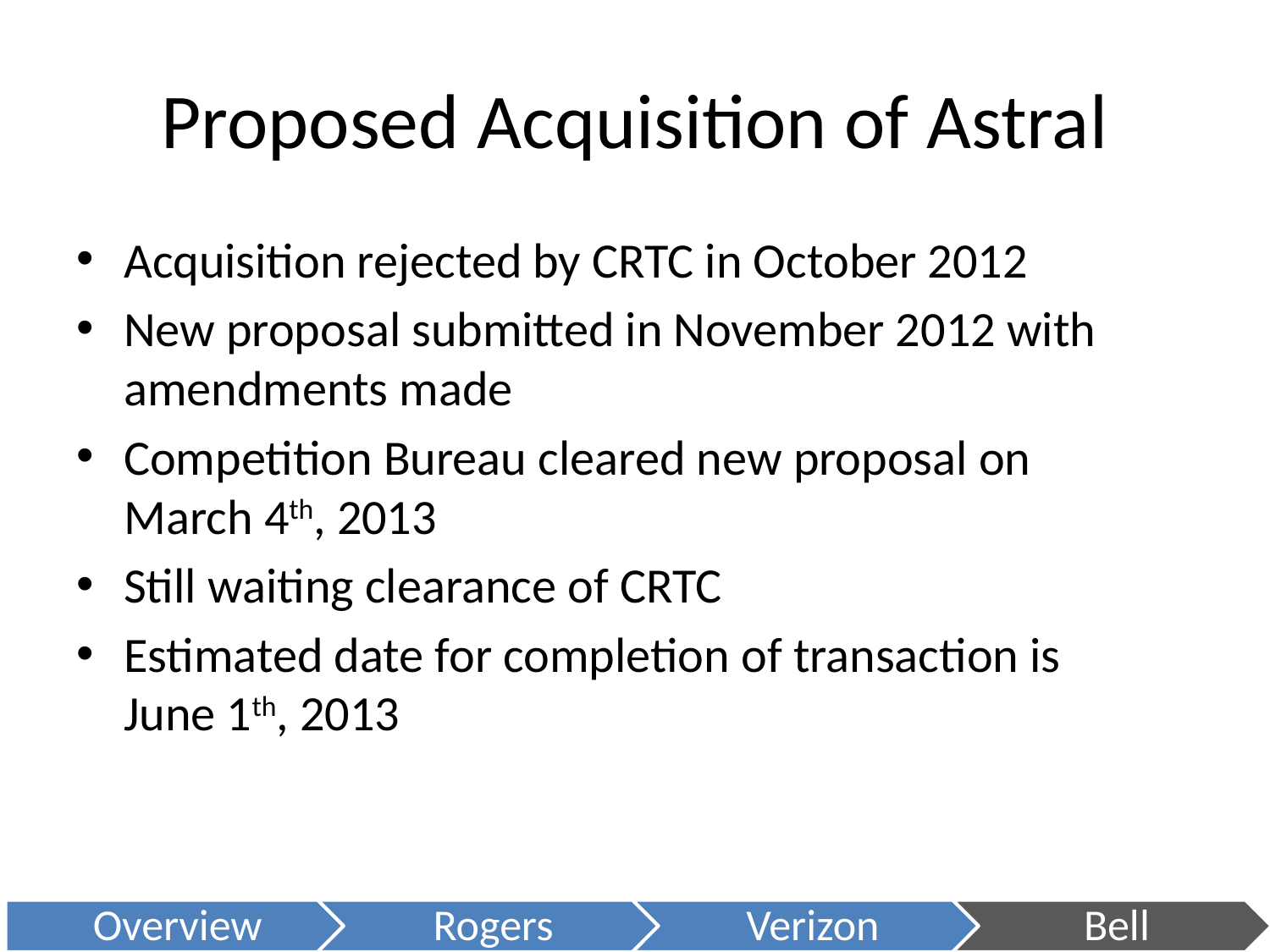

# Proposed Acquisition of Astral
Acquisition rejected by CRTC in October 2012
New proposal submitted in November 2012 with amendments made
Competition Bureau cleared new proposal on March 4th, 2013
Still waiting clearance of CRTC
Estimated date for completion of transaction is June 1th, 2013

Overview

Rogers

Verizon

Bell